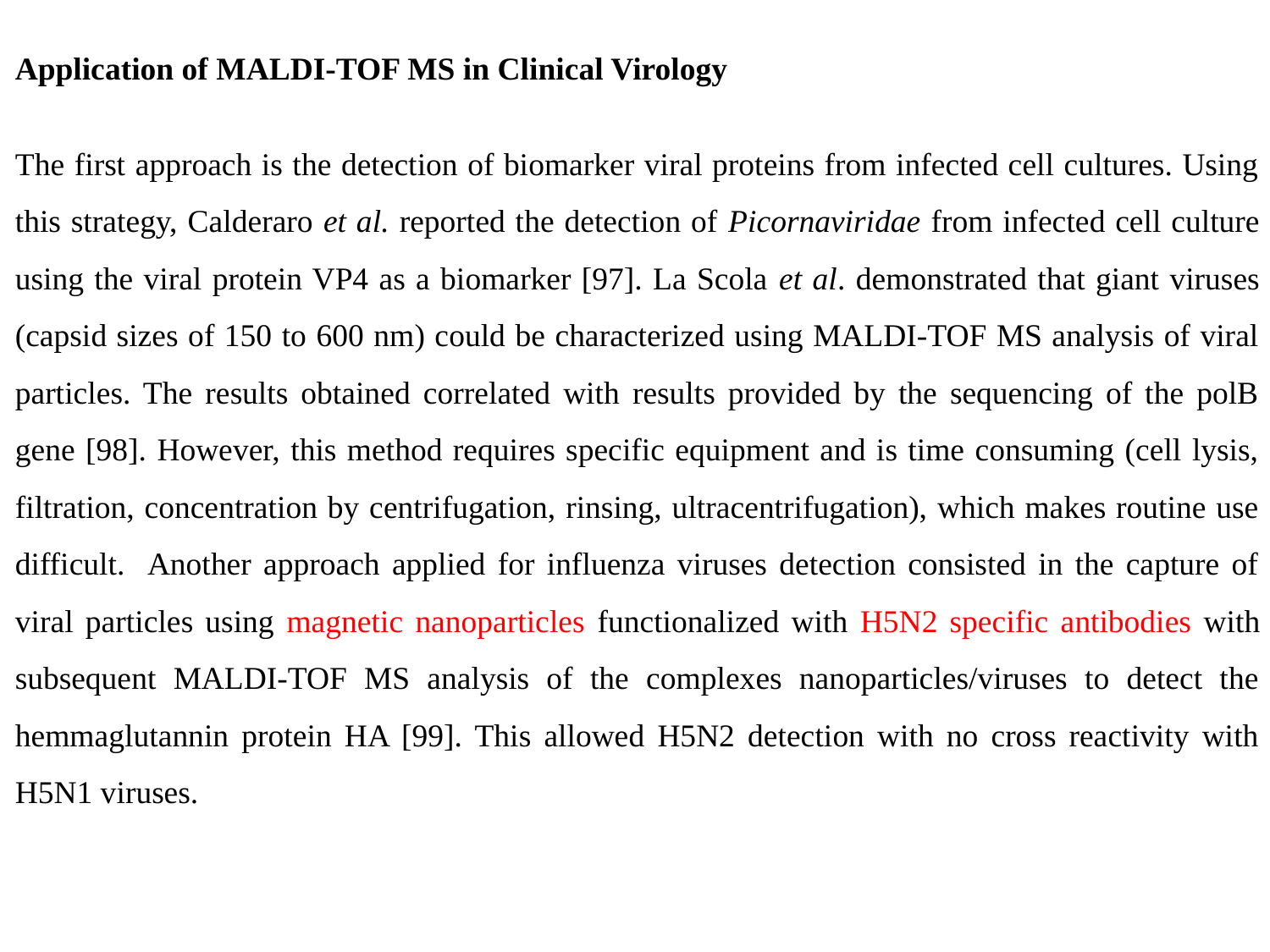

Application of MALDI‐TOF MS in Clinical Virology

The first approach is the detection of biomarker viral proteins from infected cell cultures. Using this strategy, Calderaro et al. reported the detection of Picornaviridae from infected cell culture using the viral protein VP4 as a biomarker [97]. La Scola et al. demonstrated that giant viruses (capsid sizes of 150 to 600 nm) could be characterized using MALDI‐TOF MS analysis of viral particles. The results obtained correlated with results provided by the sequencing of the polB gene [98]. However, this method requires specific equipment and is time consuming (cell lysis, filtration, concentration by centrifugation, rinsing, ultracentrifugation), which makes routine use difficult.  Another approach applied for influenza viruses detection consisted in the capture of viral particles using magnetic nanoparticles functionalized with H5N2 specific antibodies with subsequent MALDI‐TOF MS analysis of the complexes nanoparticles/viruses to detect the hemmaglutannin protein HA [99]. This allowed H5N2 detection with no cross reactivity with H5N1 viruses.